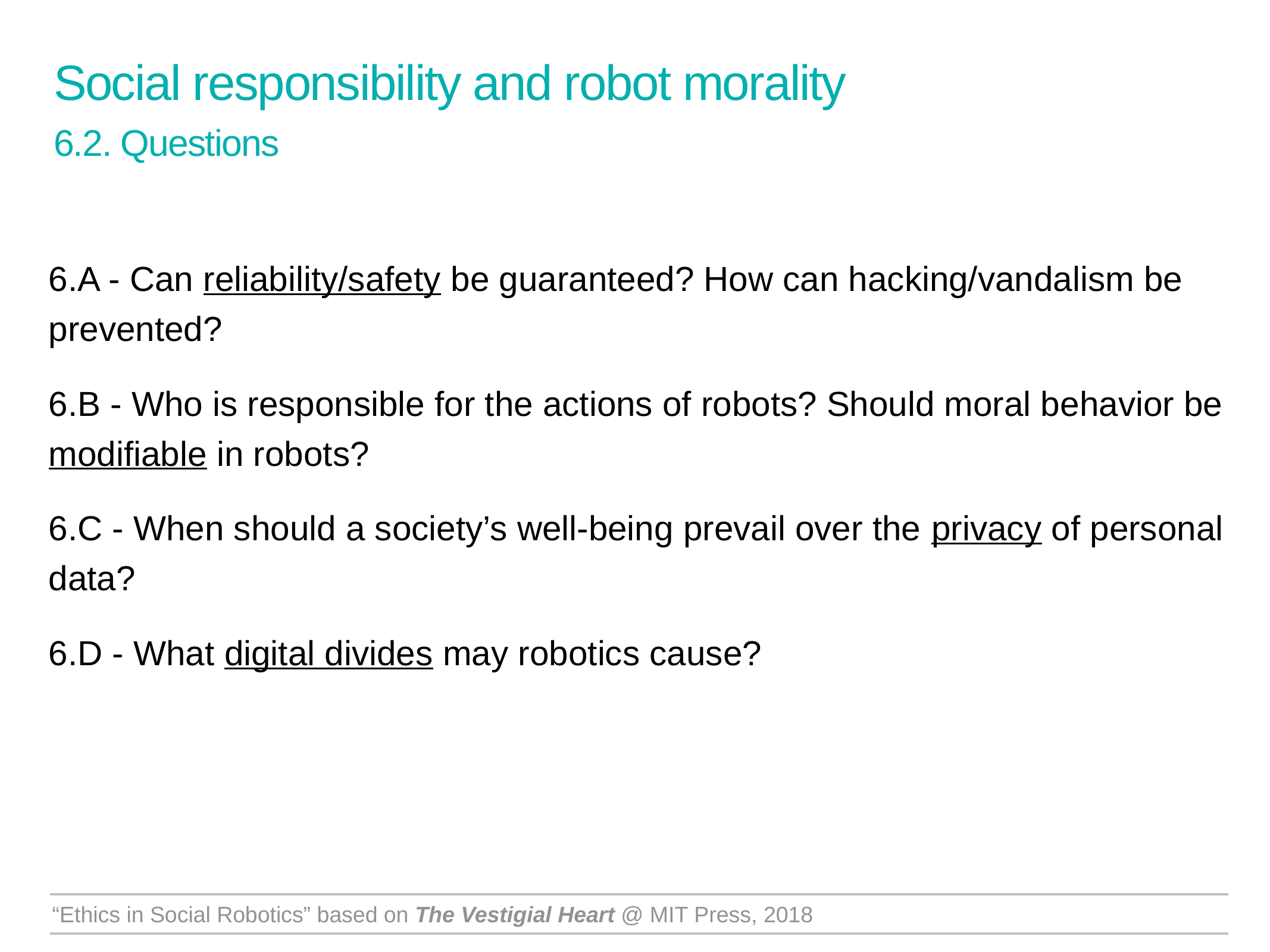

Social responsibility and robot morality
6.2. Questions
6.A - Can reliability/safety be guaranteed? How can hacking/vandalism be prevented?
6.B - Who is responsible for the actions of robots? Should moral behavior be modifiable in robots?
6.C - When should a society’s well-being prevail over the privacy of personal data?
6.D - What digital divides may robotics cause?